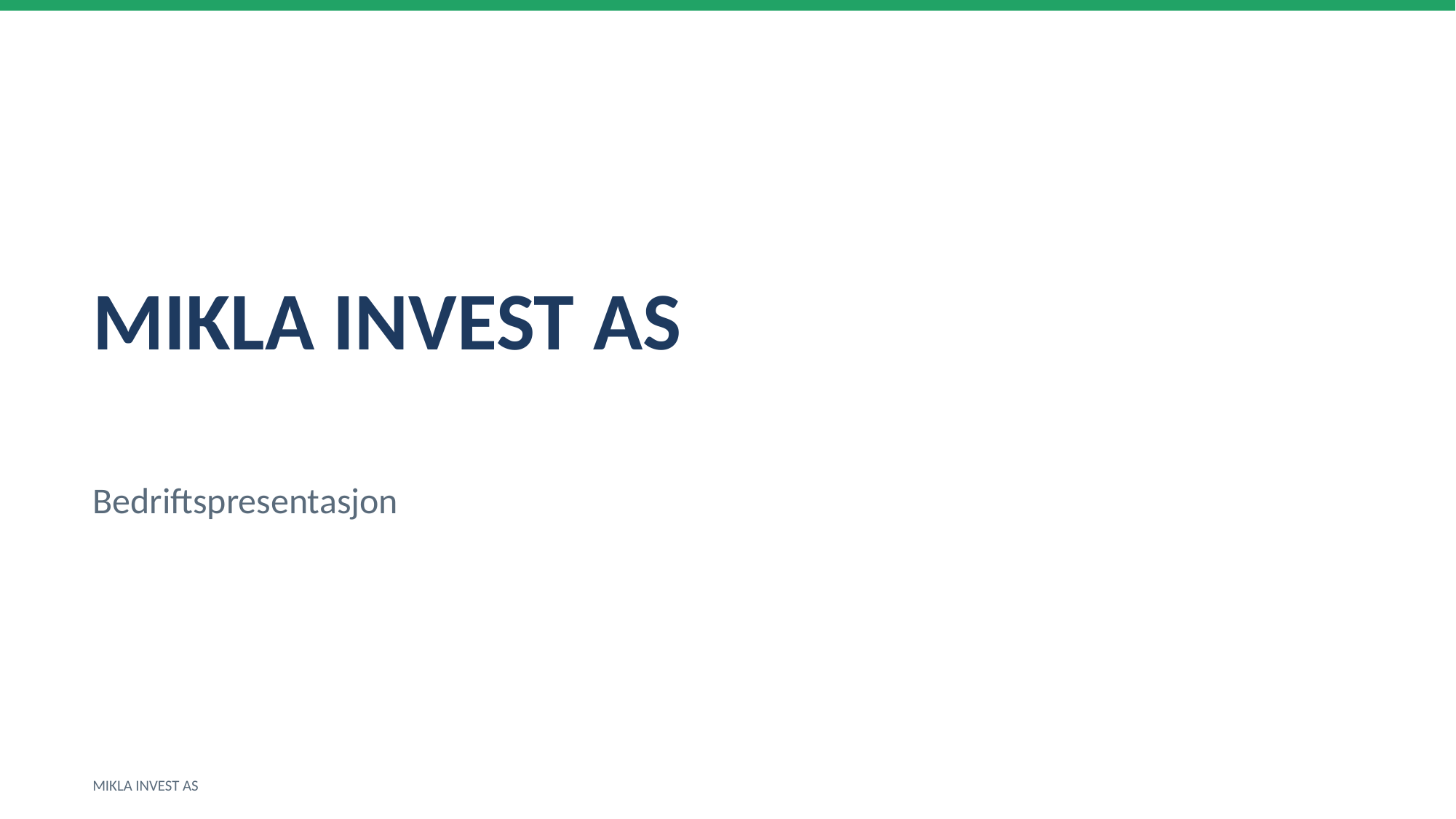

MIKLA INVEST AS
Bedriftspresentasjon
MIKLA INVEST AS